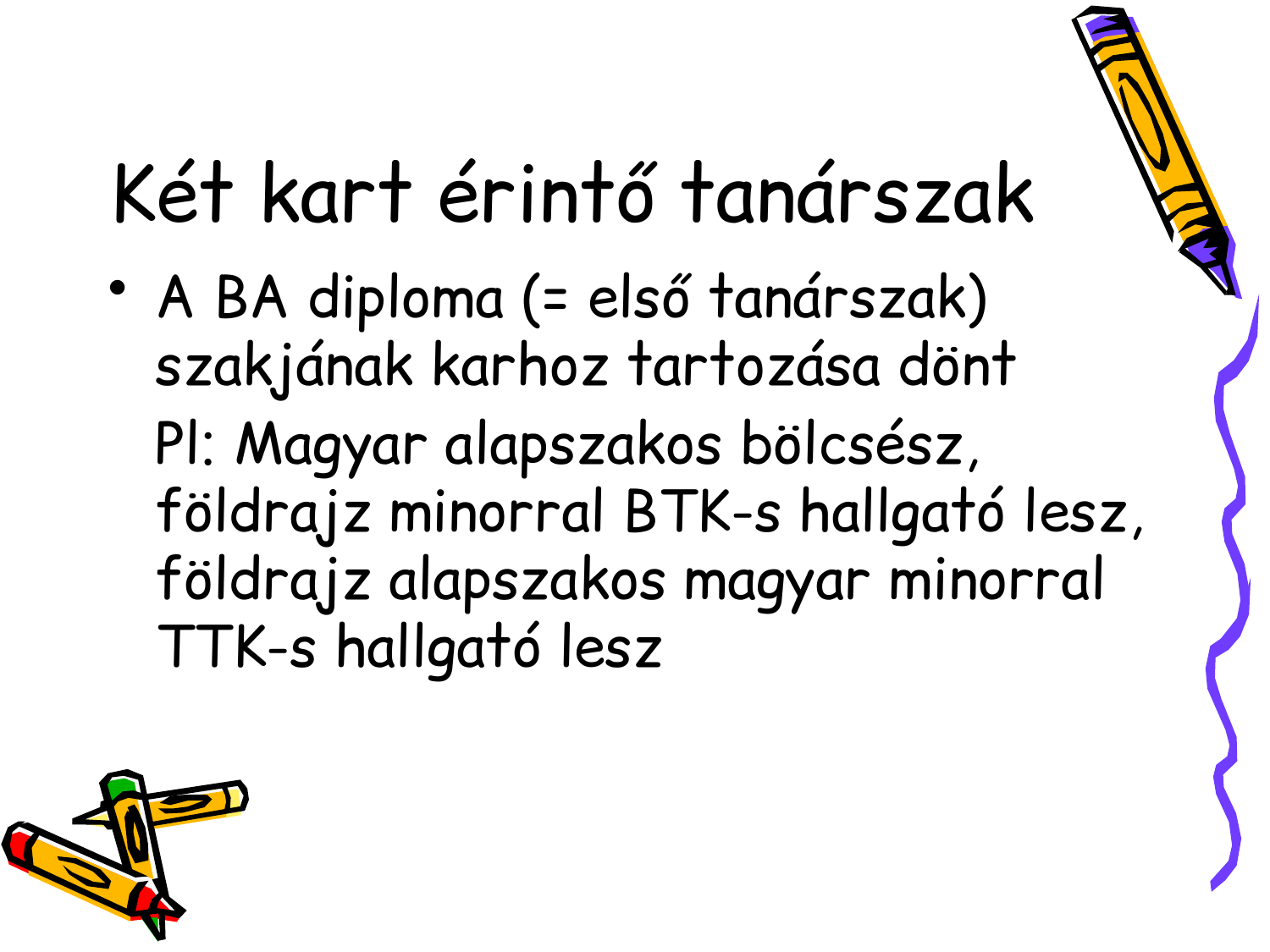

# Két kart érintő tanárszak
A BA diploma (= első tanárszak) szakjának karhoz tartozása dönt
	Pl: Magyar alapszakos bölcsész, földrajz minorral BTK-s hallgató lesz, földrajz alapszakos magyar minorral TTK-s hallgató lesz